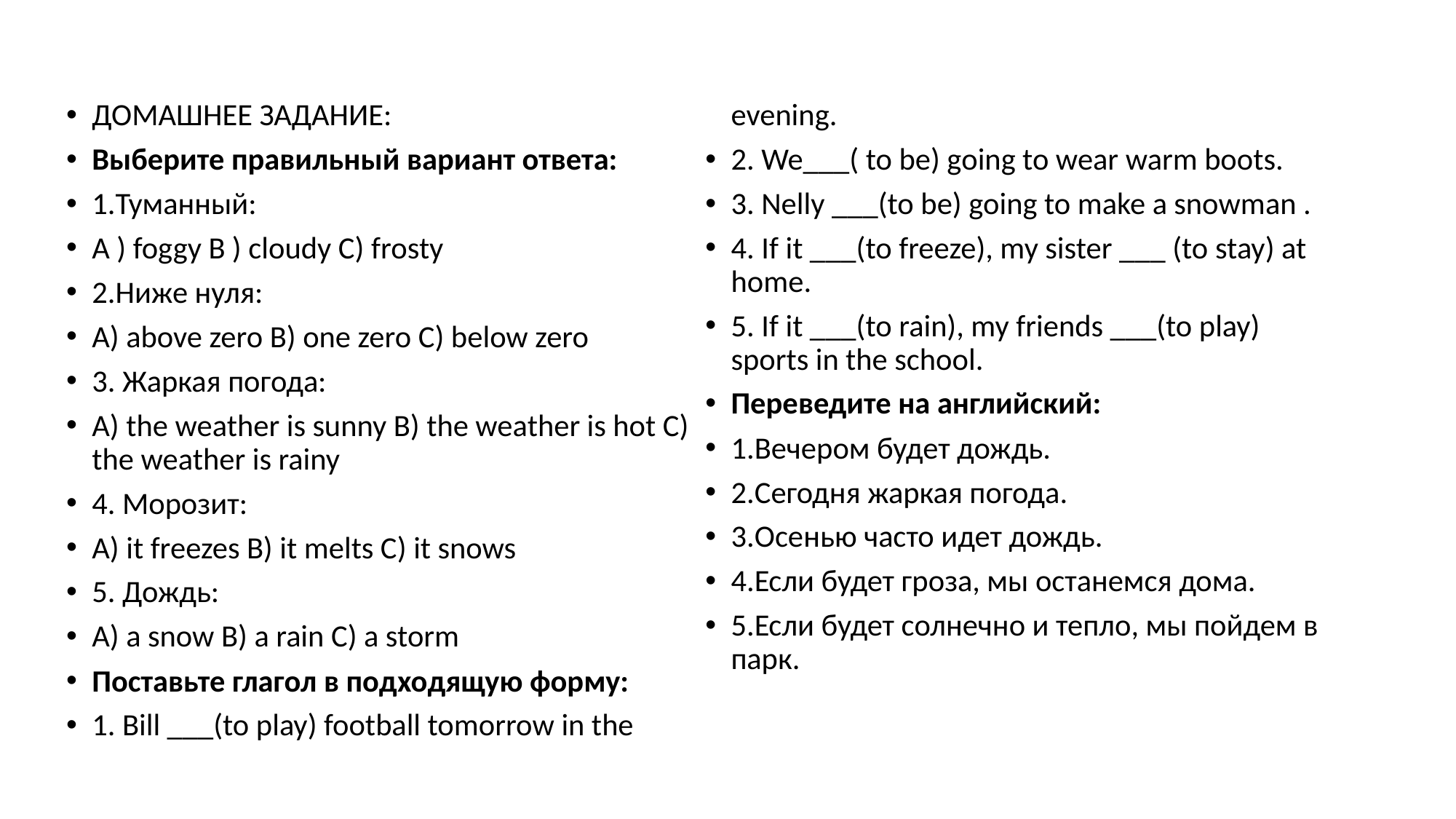

ДОМАШНЕЕ ЗАДАНИЕ:
Выберите правильный вариант ответа:
1.Туманный:
А ) foggy B ) cloudy C) frosty
2.Ниже нуля:
A) above zero B) one zero C) below zero
3. Жаркая погода:
A) the weather is sunny B) the weather is hot C) the weather is rainy
4. Морозит:
A) it freezes B) it melts C) it snows
5. Дождь:
A) a snow B) a rain C) a storm
Поставьте глагол в подходящую форму:
1. Bill ___(to play) football tomorrow in the evening.
2. We___( to be) going to wear warm boots.
3. Nelly ___(to be) going to make a snowman .
4. If it ___(to freeze), my sister ___ (to stay) at home.
5. If it ___(to rain), my friends ___(to play) sports in the school.
Переведите на английский:
1.Вечером будет дождь.
2.Сегодня жаркая погода.
3.Осенью часто идет дождь.
4.Если будет гроза, мы останемся дома.
5.Если будет солнечно и тепло, мы пойдем в парк.